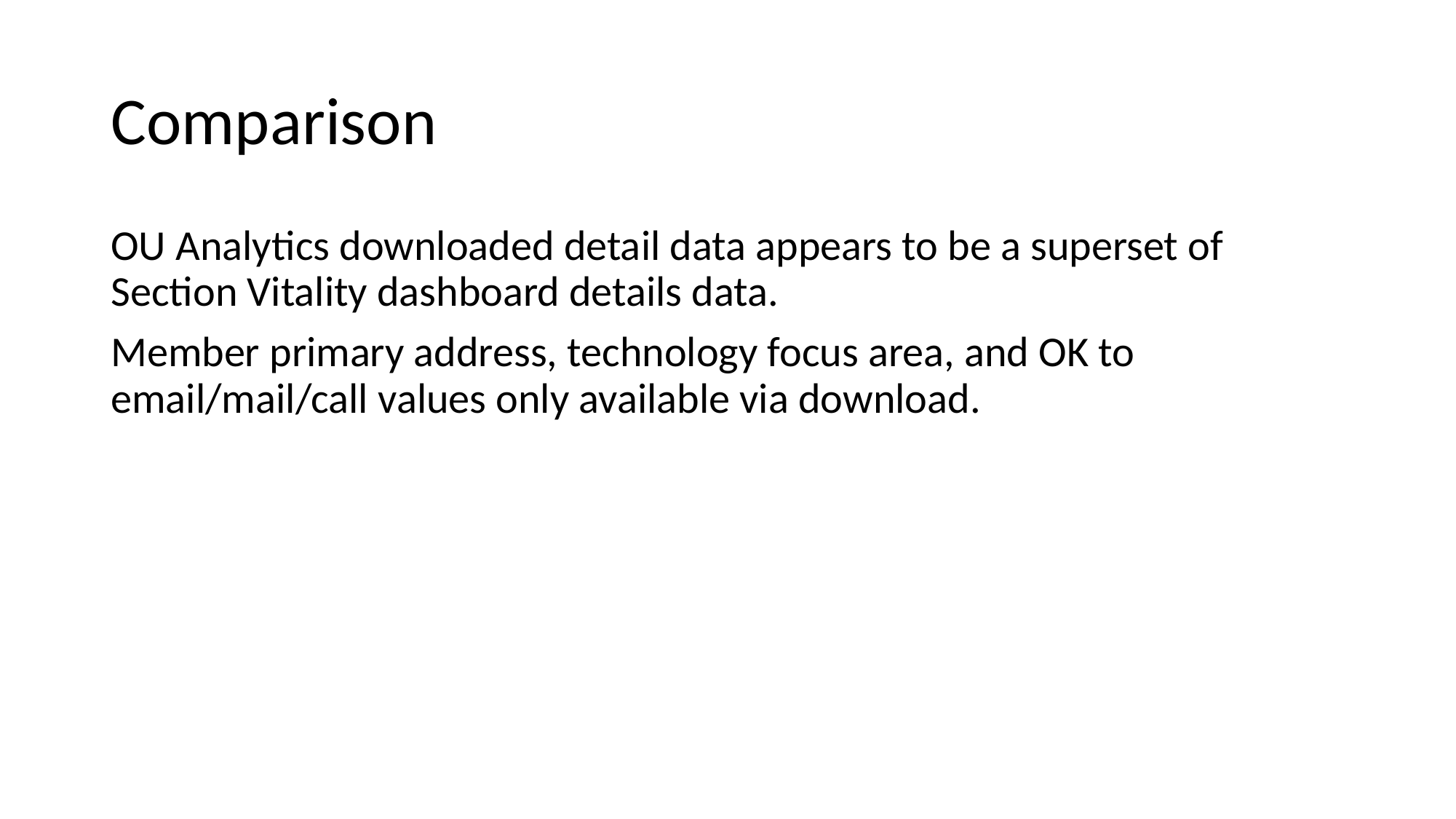

# Comparison
OU Analytics downloaded detail data appears to be a superset of Section Vitality dashboard details data.
Member primary address, technology focus area, and OK to email/mail/call values only available via download.